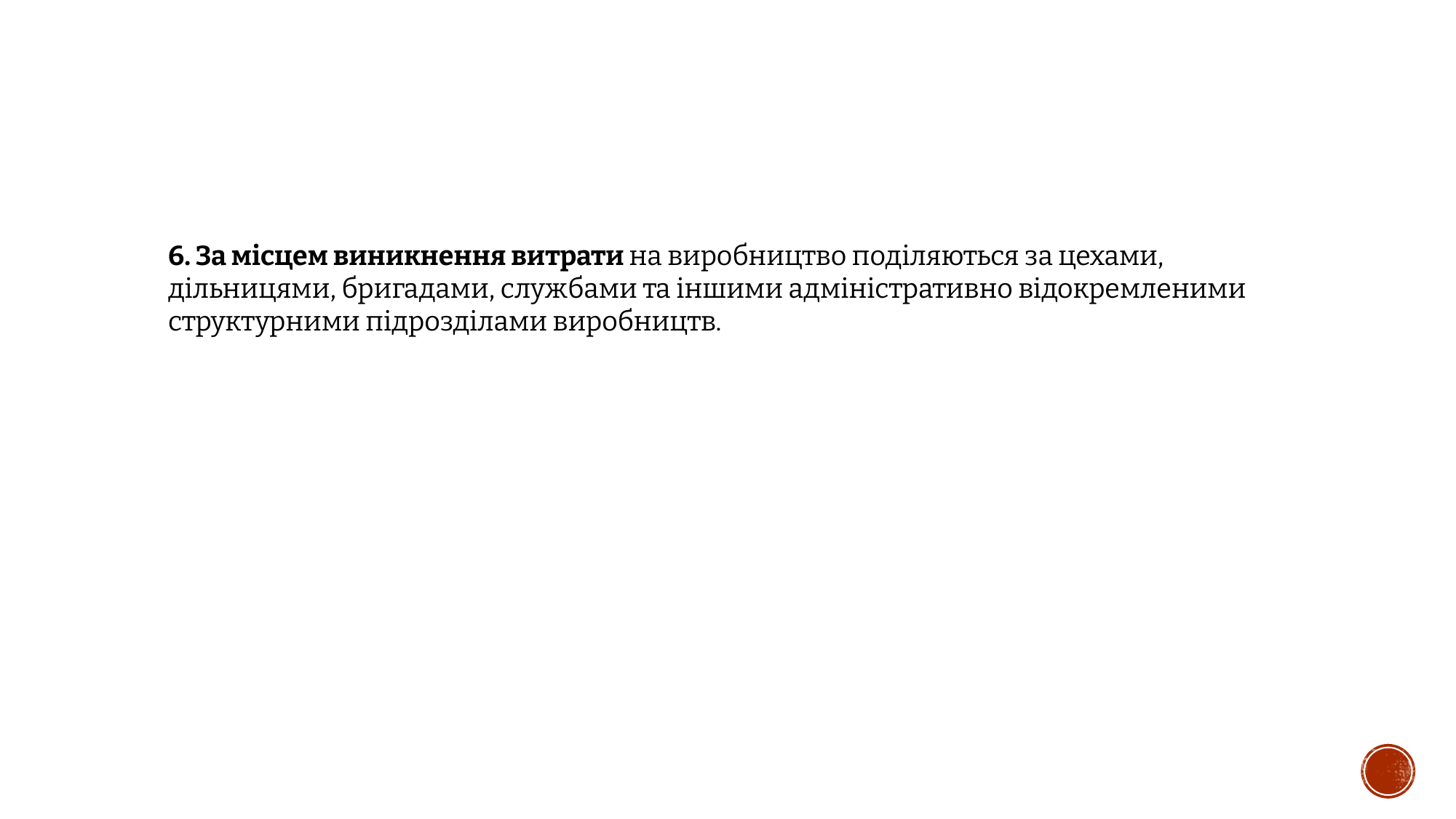

6. За місцем виникнення витрати на виробництво поділяються за цехами, дільницями, бригадами, службами та іншими адміністративно відокремленими структурними підрозділами виробництв.